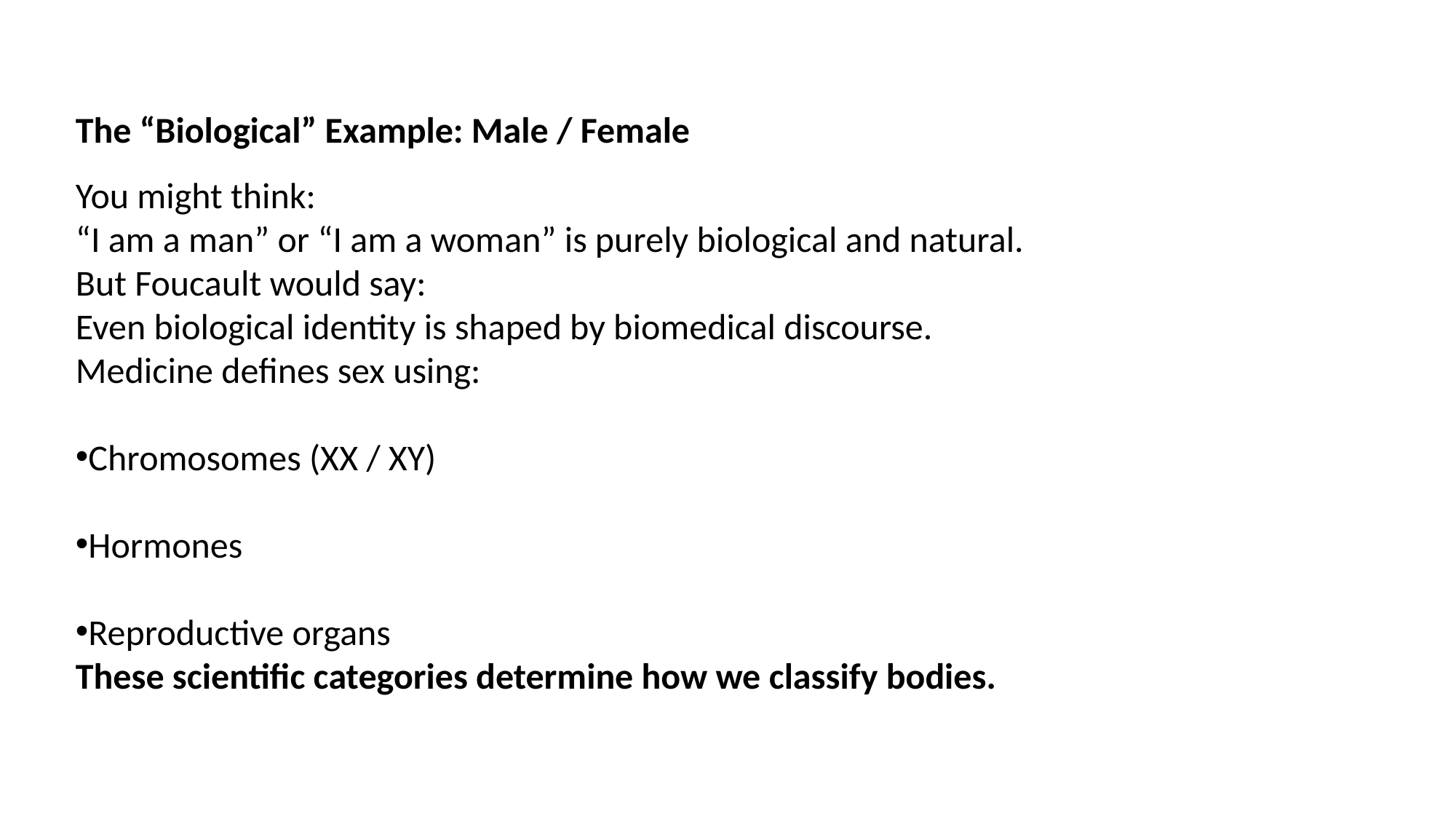

The “Biological” Example: Male / Female
You might think:
“I am a man” or “I am a woman” is purely biological and natural.
But Foucault would say:
Even biological identity is shaped by biomedical discourse.
Medicine defines sex using:

Chromosomes (XX / XY)

Hormones

Reproductive organs
These scientific categories determine how we classify bodies.